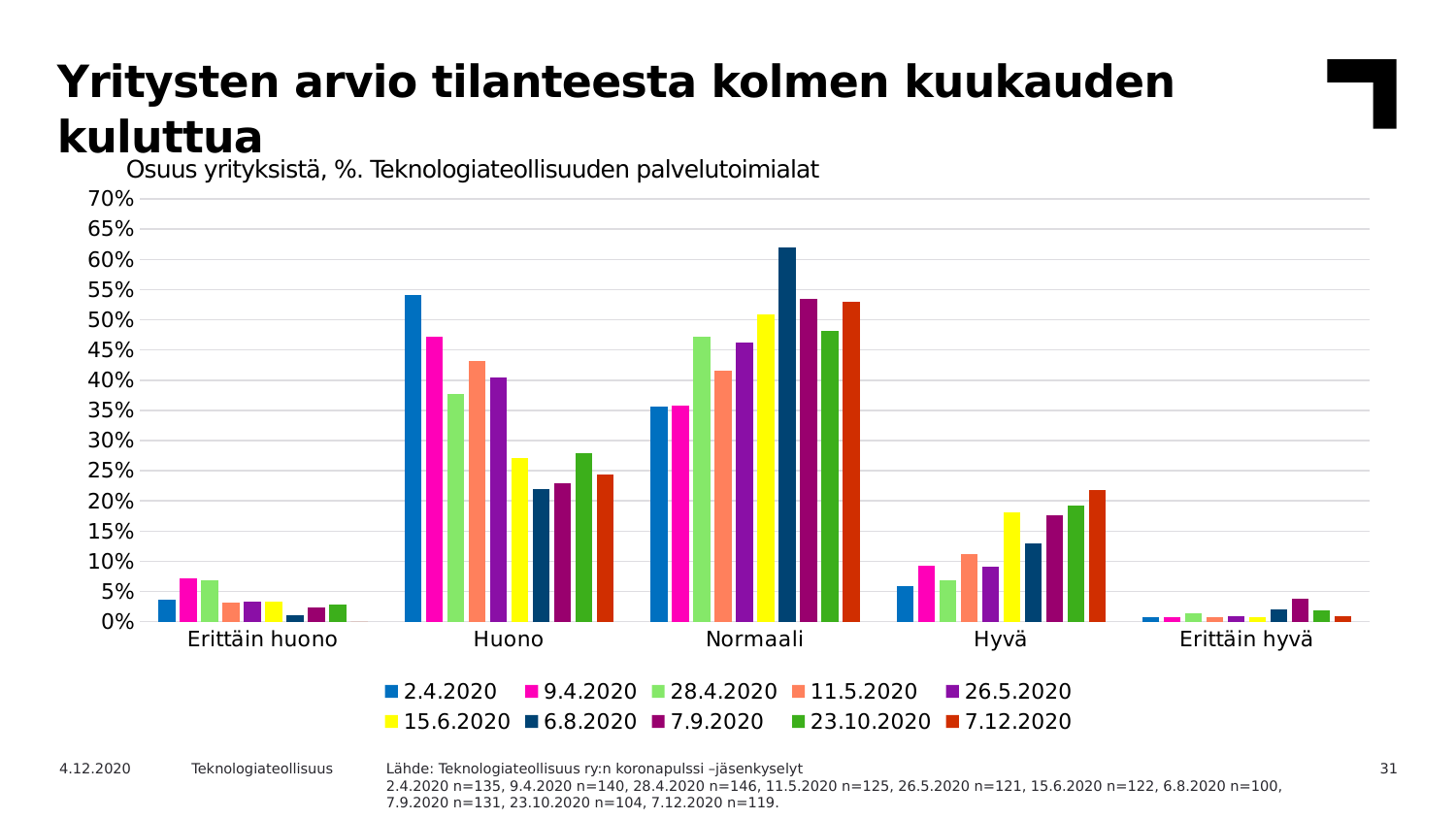

Yritysten arvio tilanteesta kolmen kuukauden kuluttua
Osuus yrityksistä, %. Teknologiateollisuuden palvelutoimialat

### Chart

| Category | 2.4.2020 | 9.4.2020 | 28.4.2020 | 11.5.2020 | 26.5.2020 | 15.6.2020 | 6.8.2020 | 7.9.2020 | 23.10.2020 | 7.12.2020 |
|---|---|---|---|---|---|---|---|---|---|---|
| Erittäin huono | 0.037037037037037035 | 0.07142857142857142 | 0.0684931506849315 | 0.032 | 0.03305785123966942 | 0.03278688524590164 | 0.01 | 0.022900763358778626 | 0.028846153846153848 | 0.0 |
| Huono | 0.5407407407407407 | 0.4714285714285714 | 0.3767123287671233 | 0.432 | 0.4049586776859504 | 0.27049180327868855 | 0.22 | 0.22900763358778625 | 0.27884615384615385 | 0.24369747899159663 |
| Normaali | 0.35555555555555557 | 0.35714285714285715 | 0.4726027397260274 | 0.416 | 0.4628099173553719 | 0.5081967213114754 | 0.62 | 0.5343511450381679 | 0.4807692307692308 | 0.5294117647058824 |
| Hyvä | 0.05925925925925926 | 0.09285714285714286 | 0.0684931506849315 | 0.112 | 0.09090909090909091 | 0.18032786885245902 | 0.13 | 0.17557251908396945 | 0.19230769230769232 | 0.2184873949579832 |
| Erittäin hyvä | 0.007407407407407408 | 0.007142857142857143 | 0.0136986301369863 | 0.008 | 0.008264462809917356 | 0.00819672131147541 | 0.02 | 0.03816793893129771 | 0.019230769230769232 | 0.008403361344537815 |
Lähde: Teknologiateollisuus ry:n koronapulssi –jäsenkyselyt
2.4.2020 n=135, 9.4.2020 n=140, 28.4.2020 n=146, 11.5.2020 n=125, 26.5.2020 n=121, 15.6.2020 n=122, 6.8.2020 n=100, 7.9.2020 n=131, 23.10.2020 n=104, 7.12.2020 n=119.
4.12.2020
Teknologiateollisuus
31